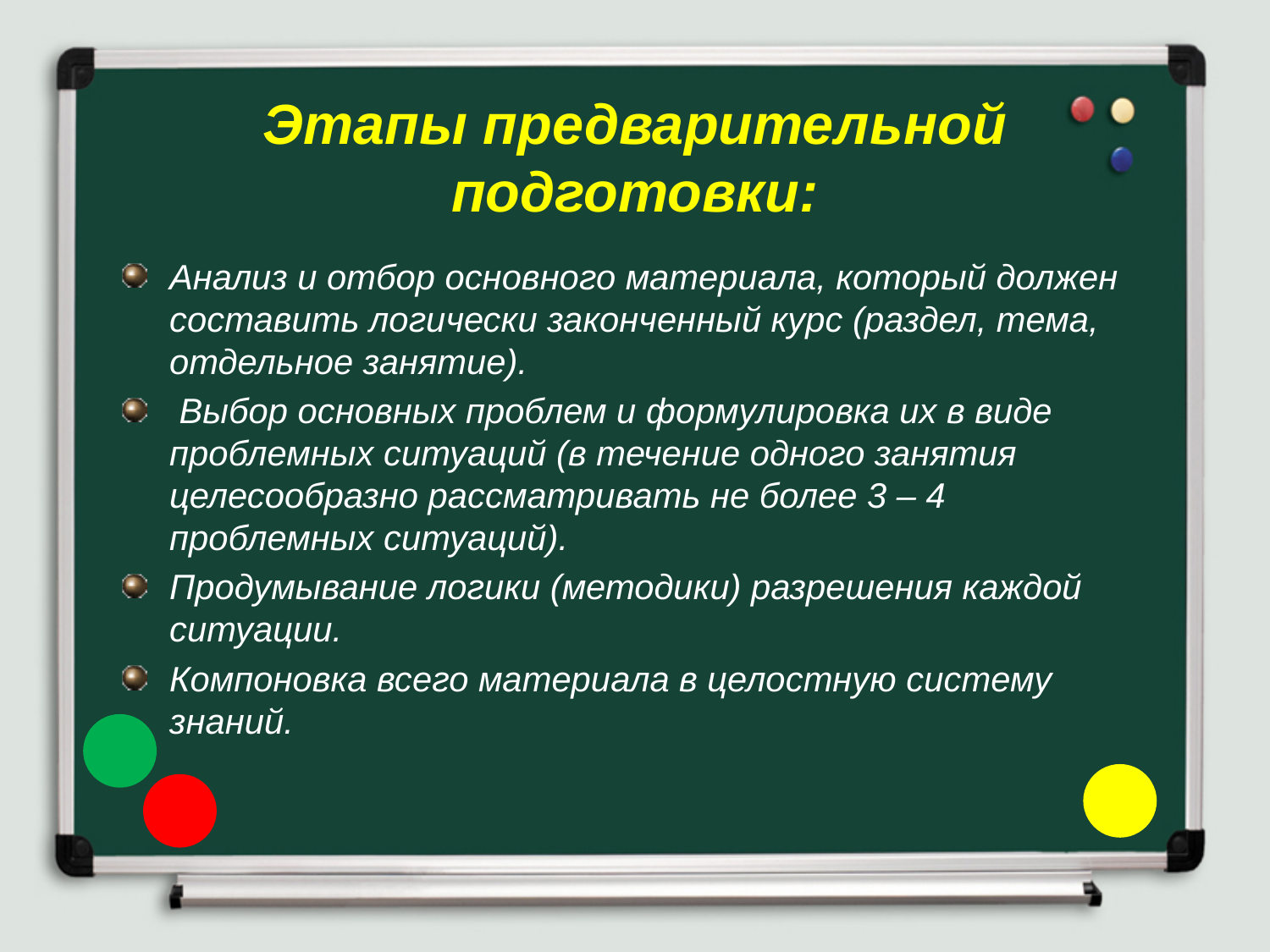

# Этапы предварительной подготовки:

Анализ и отбор основного материала, который должен составить логически законченный курс (раздел, тема, отдельное занятие).
 Выбор основных проблем и формулировка их в виде проблемных ситуаций (в течение одного занятия целесообразно рассматривать не более 3 – 4 проблемных ситуаций).
Продумывание логики (методики) разрешения каждой ситуации.
Компоновка всего материала в целостную систему знаний.